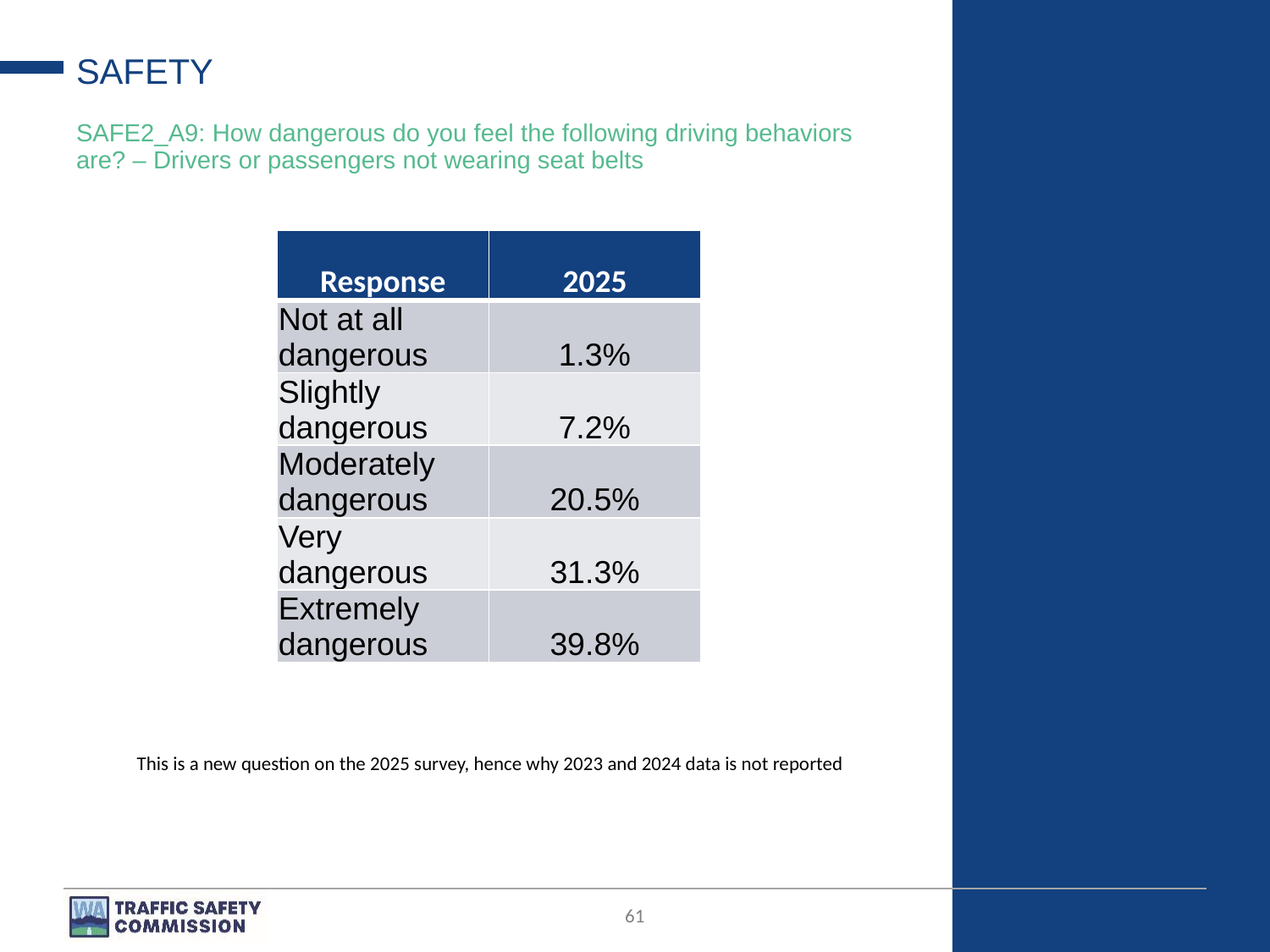

# SAFETY
SAFE2_A9: How dangerous do you feel the following driving behaviors are? – Drivers or passengers not wearing seat belts
| Response | 2025 |
| --- | --- |
| Not at all dangerous | 1.3% |
| Slightly dangerous | 7.2% |
| Moderately dangerous | 20.5% |
| Very dangerous | 31.3% |
| Extremely dangerous | 39.8% |
This is a new question on the 2025 survey, hence why 2023 and 2024 data is not reported